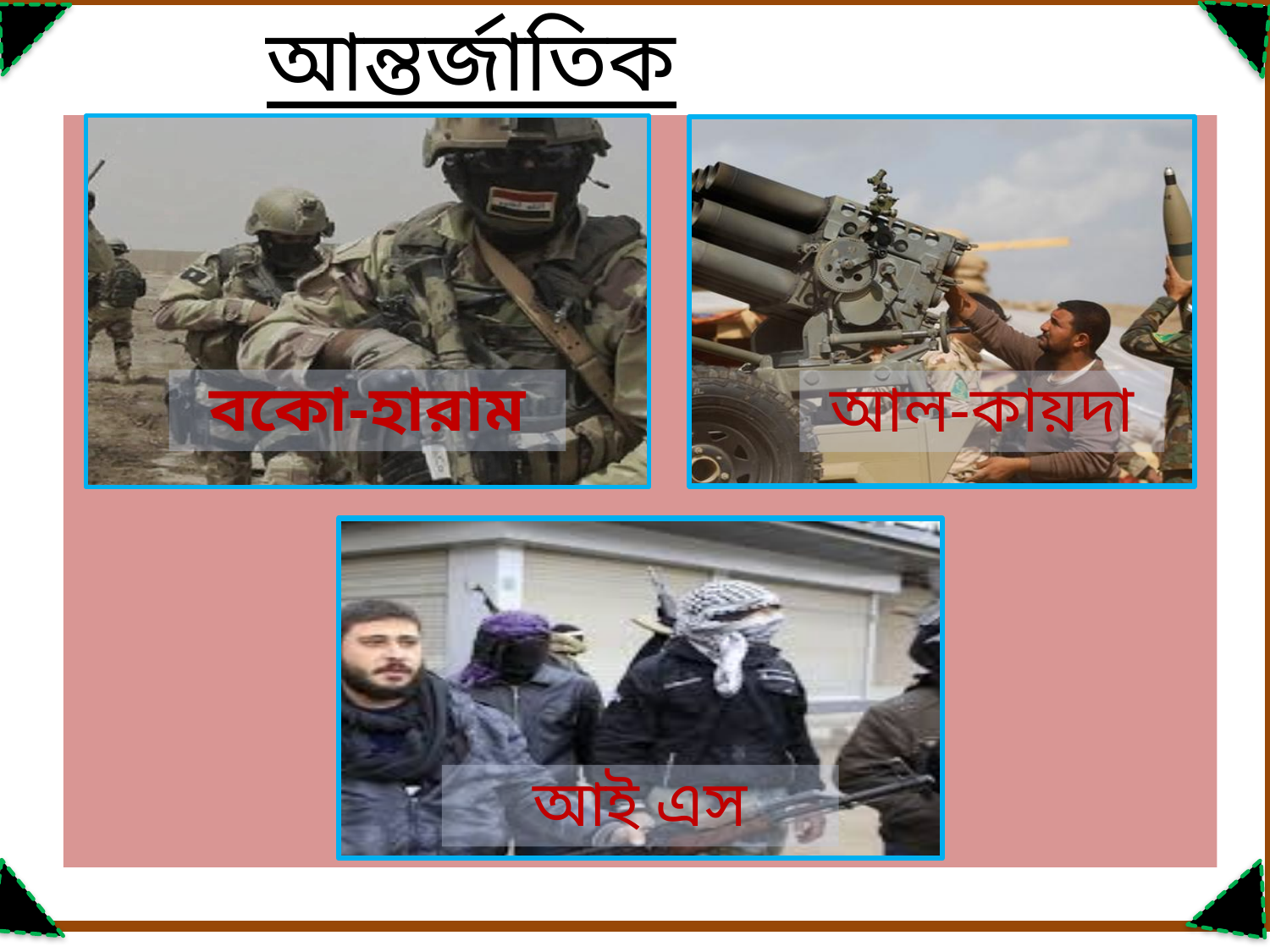

আন্তর্জাতিক জঙ্গিবাদ বাদ
বকো-হারাম
আল-কায়দা
আই এস